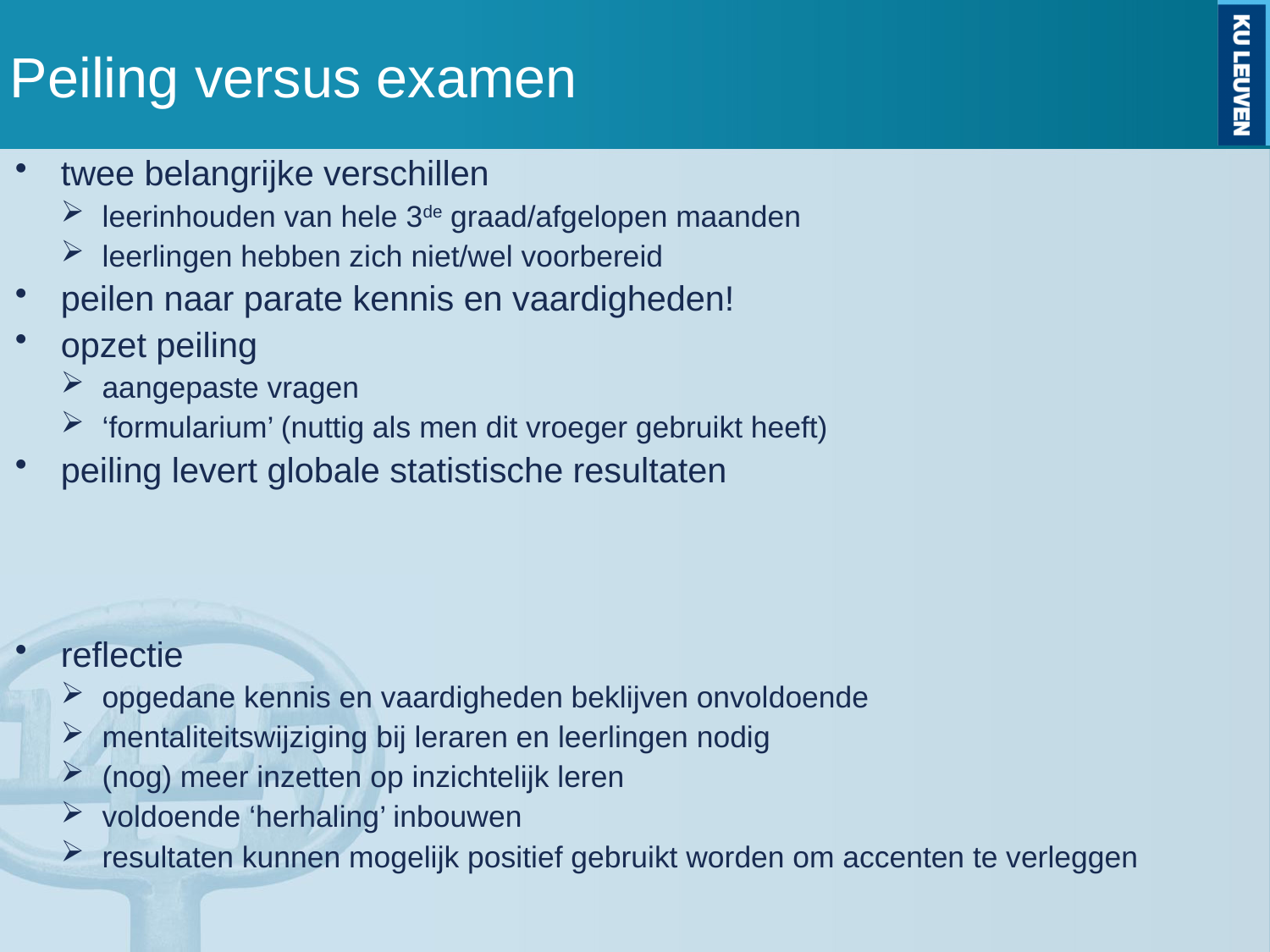

# Peiling versus examen
twee belangrijke verschillen
leerinhouden van hele 3de graad/afgelopen maanden
leerlingen hebben zich niet/wel voorbereid
peilen naar parate kennis en vaardigheden!
opzet peiling
aangepaste vragen
‘formularium’ (nuttig als men dit vroeger gebruikt heeft)
peiling levert globale statistische resultaten

reflectie
opgedane kennis en vaardigheden beklijven onvoldoende
mentaliteitswijziging bij leraren en leerlingen nodig
(nog) meer inzetten op inzichtelijk leren
voldoende ‘herhaling’ inbouwen
resultaten kunnen mogelijk positief gebruikt worden om accenten te verleggen